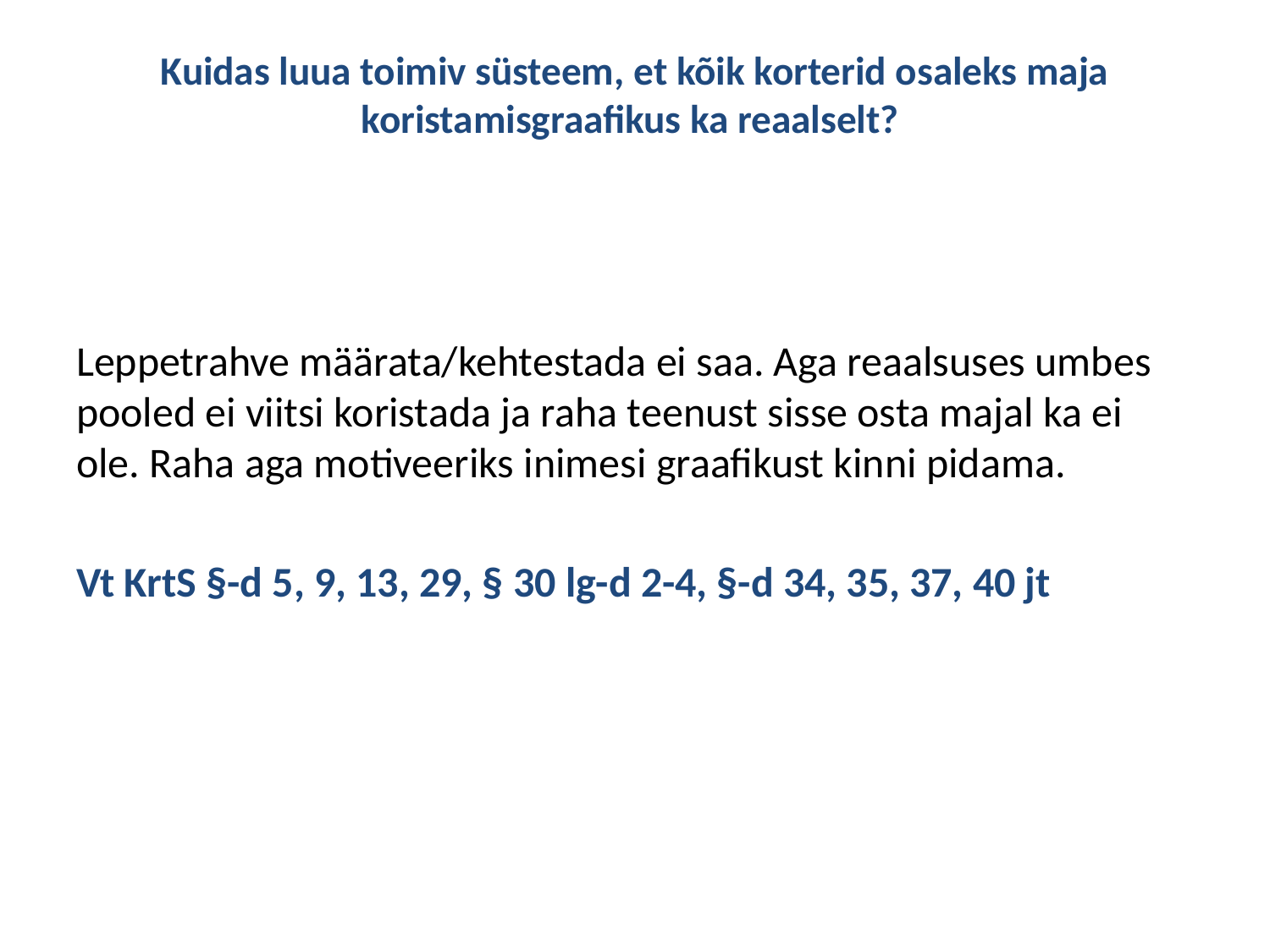

# Kuidas luua toimiv süsteem, et kõik korterid osaleks maja koristamisgraafikus ka reaalselt?

Leppetrahve määrata/kehtestada ei saa. Aga reaalsuses umbes pooled ei viitsi koristada ja raha teenust sisse osta majal ka ei ole. Raha aga motiveeriks inimesi graafikust kinni pidama.

Vt KrtS §-d 5, 9, 13, 29, § 30 lg-d 2-4, §-d 34, 35, 37, 40 jt